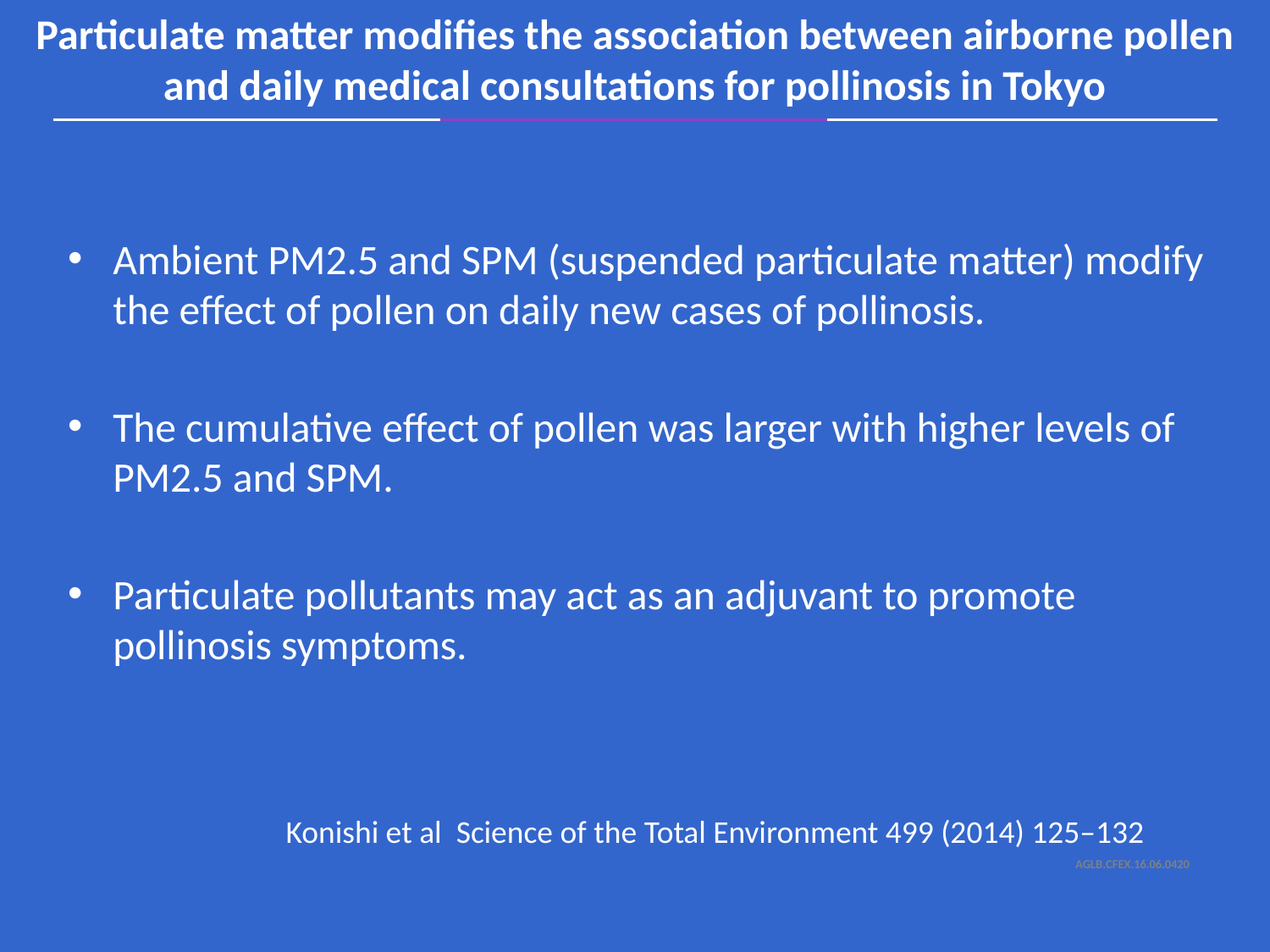

Particulate matter modifies the association between airborne pollen and daily medical consultations for pollinosis in Tokyo
Ambient PM2.5 and SPM (suspended particulate matter) modify the effect of pollen on daily new cases of pollinosis.

The cumulative effect of pollen was larger with higher levels of PM2.5 and SPM.

Particulate pollutants may act as an adjuvant to promote pollinosis symptoms.
Konishi et al  Science of the Total Environment 499 (2014) 125–132